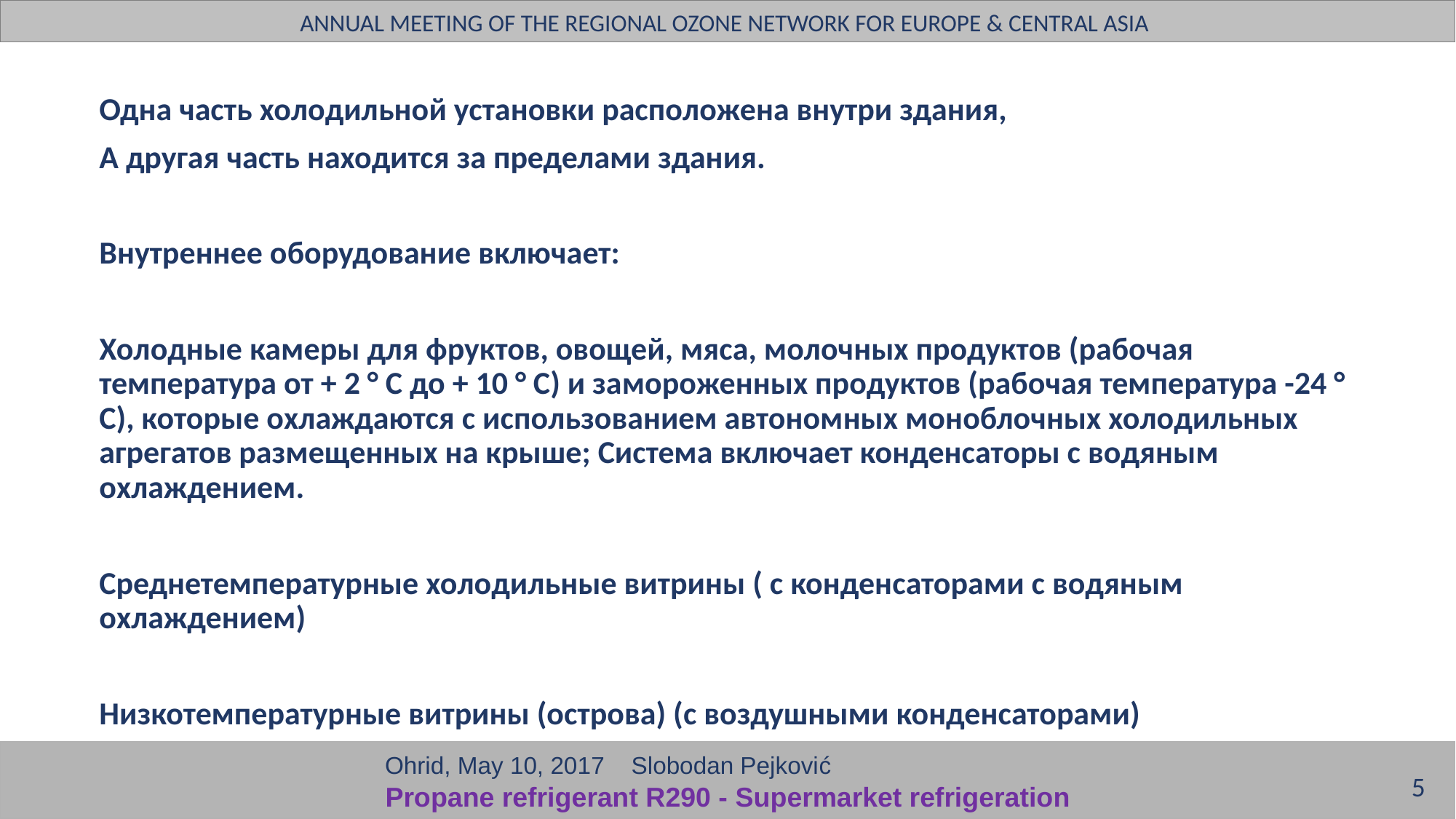

ANNUAL MEETING OF THE REGIONAL OZONE NETWORK FOR EUROPE & CENTRAL ASIA

Одна часть холодильной установки расположена внутри здания,
А другая часть находится за пределами здания.

Внутреннее оборудование включает:

Холодные камеры для фруктов, овощей, мяса, молочных продуктов (рабочая температура от + 2 ° C до + 10 ° C) и замороженных продуктов (рабочая температура -24 ° C), которые охлаждаются с использованием автономных моноблочных холодильных агрегатов размещенных на крыше; Система включает конденсаторы с водяным охлаждением.

Среднетемпературные холодильные витрины ( с конденсаторами с водяным охлаждением)

Низкотемпературные витрины (острова) (с воздушными конденсаторами)
                                                 Ohrid, May 10, 2017    Slobodan Pejković
Propane refrigerant R290 - Supermarket refrigeration
5